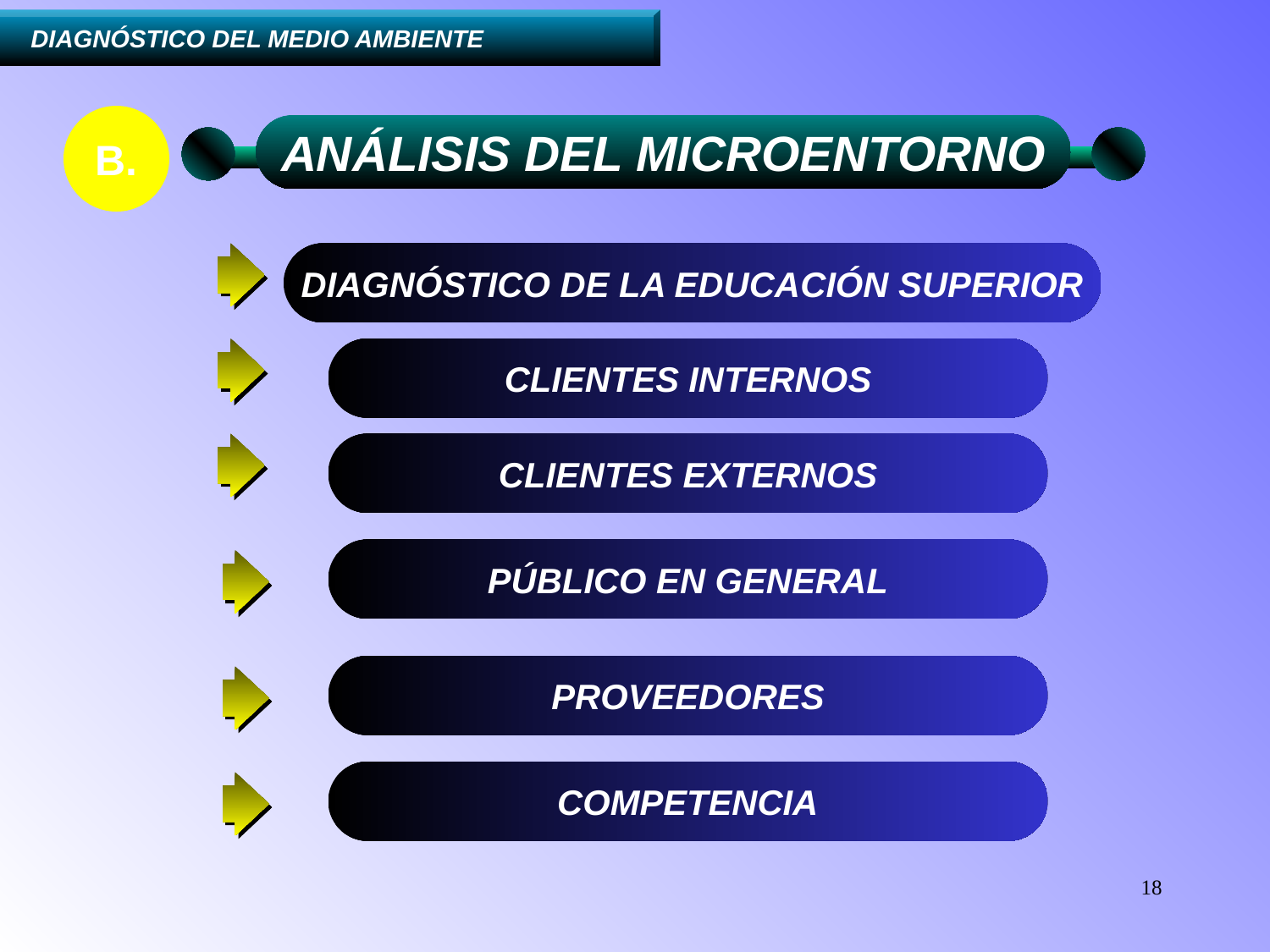

....II.	DIAGNÓSTICO DEL MEDIO AMBIENTE
B.
ANÁLISIS DEL MICROENTORNO

DIAGNÓSTICO DE LA EDUCACIÓN SUPERIOR

CLIENTES INTERNOS

CLIENTES EXTERNOS
PÚBLICO EN GENERAL

PROVEEDORES

COMPETENCIA

18